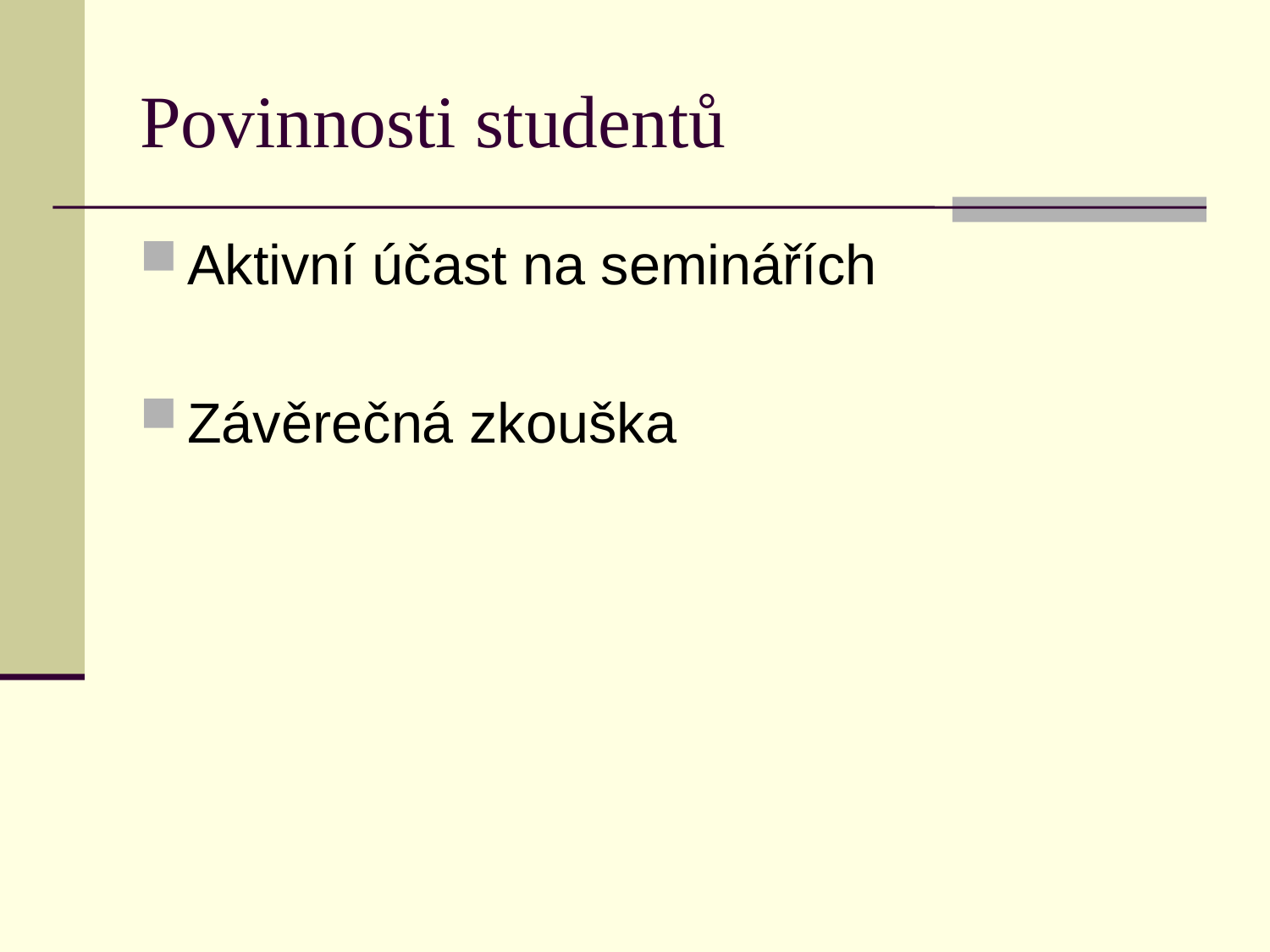

# Povinnosti studentů
Aktivní účast na seminářích

Závěrečná zkouška